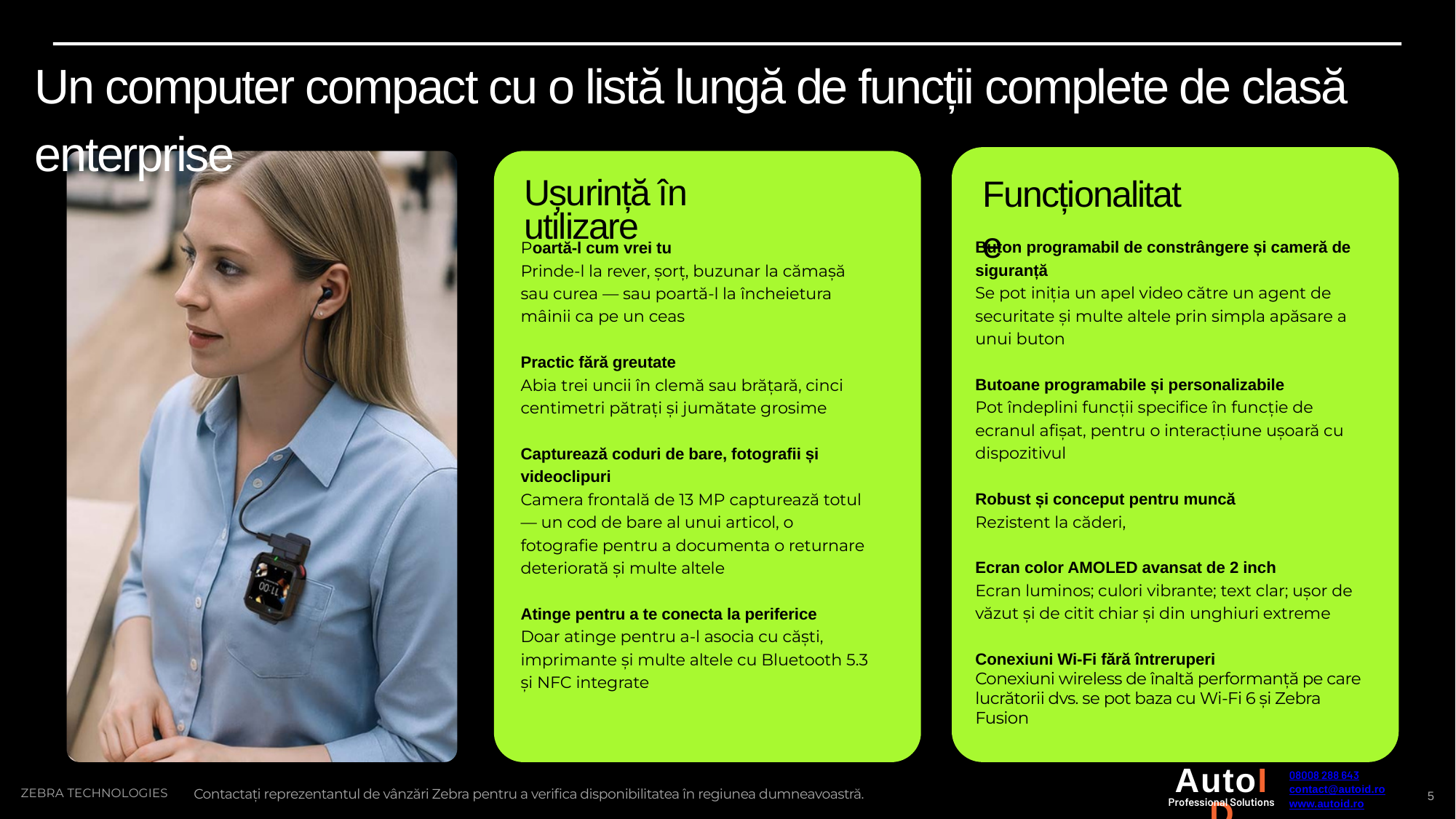

Un computer compact cu o listă lungă de funcții complete de clasă enterprise

Funcționalitate
Ușurință în utilizare

Buton programabil de constrângere și cameră de siguranță
Se pot iniția un apel video către un agent de securitate și multe altele prin simpla apăsare a unui buton

Butoane programabile și personalizabile
Pot îndeplini funcții specifice în funcție de ecranul afișat, pentru o interacțiune ușoară cu dispozitivul

Robust și conceput pentru muncă
Rezistent la căderi,

Ecran color AMOLED avansat de 2 inch
Ecran luminos; culori vibrante; text clar; ușor de văzut și de citit chiar și din unghiuri extreme

Conexiuni Wi-Fi fără întreruperi
Conexiuni wireless de înaltă performanță pe care lucrătorii dvs. se pot baza cu Wi-Fi 6 și Zebra Fusion
Poartă-l cum vrei tu
Prinde-l la rever, șorț, buzunar la cămașă sau curea — sau poartă-l la încheietura mâinii ca pe un ceas

Practic fără greutate
Abia trei uncii în clemă sau brățară, cinci centimetri pătrați și jumătate grosime

Capturează coduri de bare, fotografii și videoclipuri
Camera frontală de 13 MP capturează totul — un cod de bare al unui articol, o fotografie pentru a documenta o returnare deteriorată și multe altele

Atinge pentru a te conecta la periferice
Doar atinge pentru a-l asocia cu căști, imprimante și multe altele cu Bluetooth 5.3 și NFC integrate

AutoID
08008 288 643
contact@autoid.ro
Professional Solutions
www.autoid.ro
ZEBRA TECHNOLOGIES
Contactați reprezentantul de vânzări Zebra pentru a verifica disponibilitatea în regiunea dumneavoastră.
5